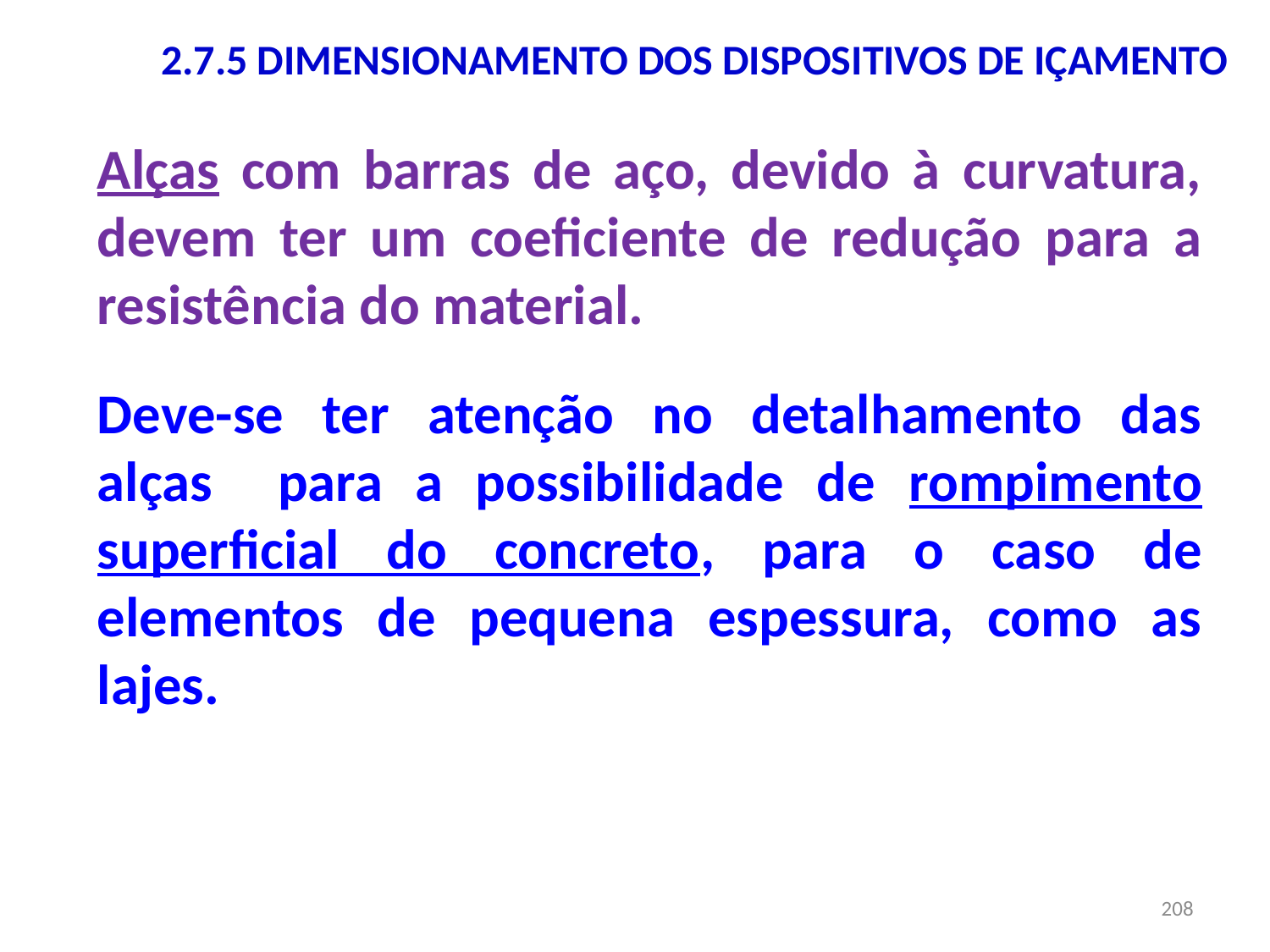

2.7.5 DIMENSIONAMENTO DOS DISPOSITIVOS DE IÇAMENTO
Alças com barras de aço, devido à curvatura, devem ter um coeficiente de redução para a resistência do material.

Deve-se ter atenção no detalhamento das alças  para a possibilidade de rompimento superficial do concreto, para o caso de elementos de pequena espessura, como as lajes.
208